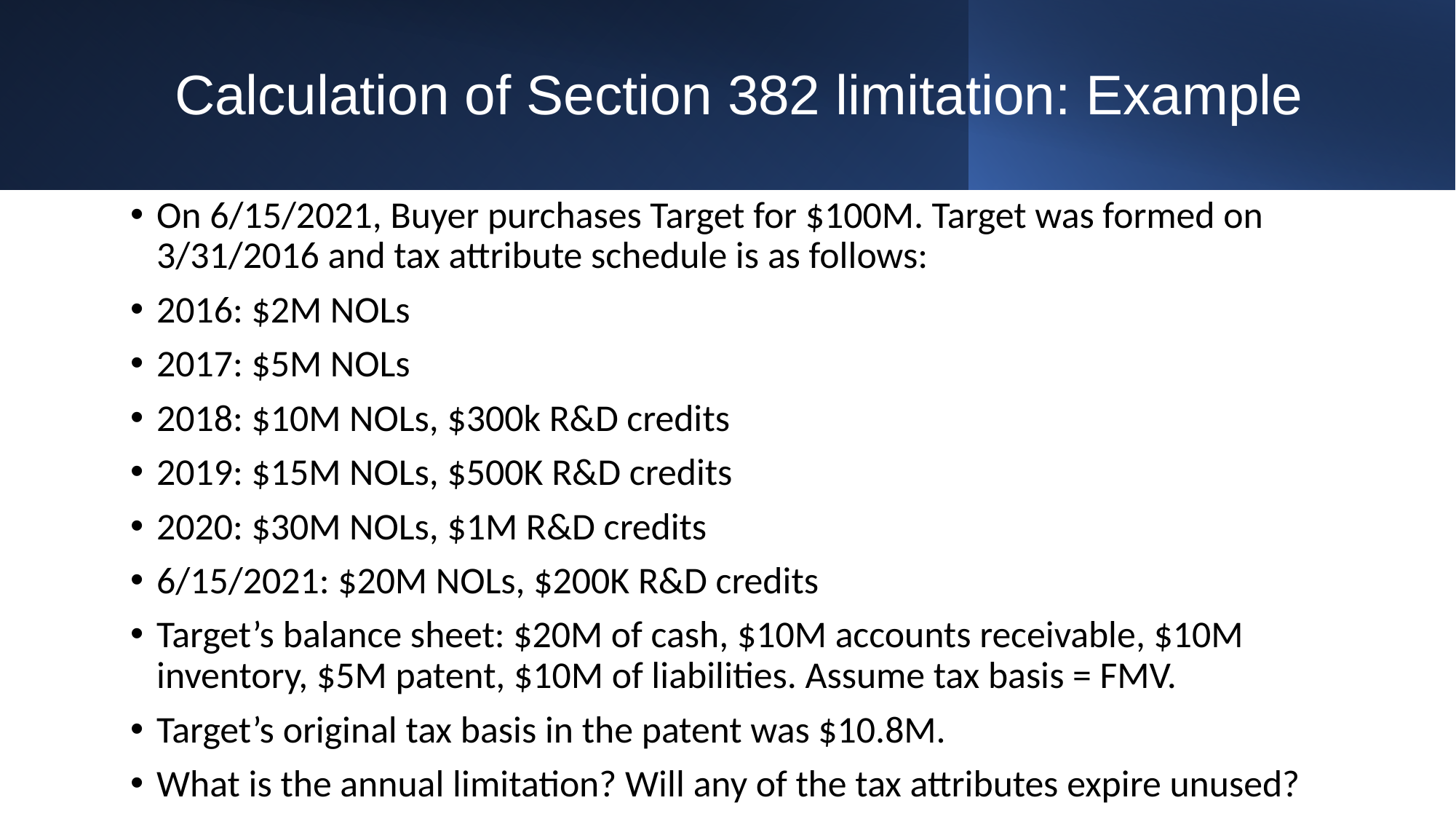

# Calculation of Section 382 limitation: Example
On 6/15/2021, Buyer purchases Target for $100M. Target was formed on 3/31/2016 and tax attribute schedule is as follows:
2016: $2M NOLs
2017: $5M NOLs
2018: $10M NOLs, $300k R&D credits
2019: $15M NOLs, $500K R&D credits
2020: $30M NOLs, $1M R&D credits
6/15/2021: $20M NOLs, $200K R&D credits
Target’s balance sheet: $20M of cash, $10M accounts receivable, $10M inventory, $5M patent, $10M of liabilities. Assume tax basis = FMV.
Target’s original tax basis in the patent was $10.8M.
What is the annual limitation? Will any of the tax attributes expire unused?